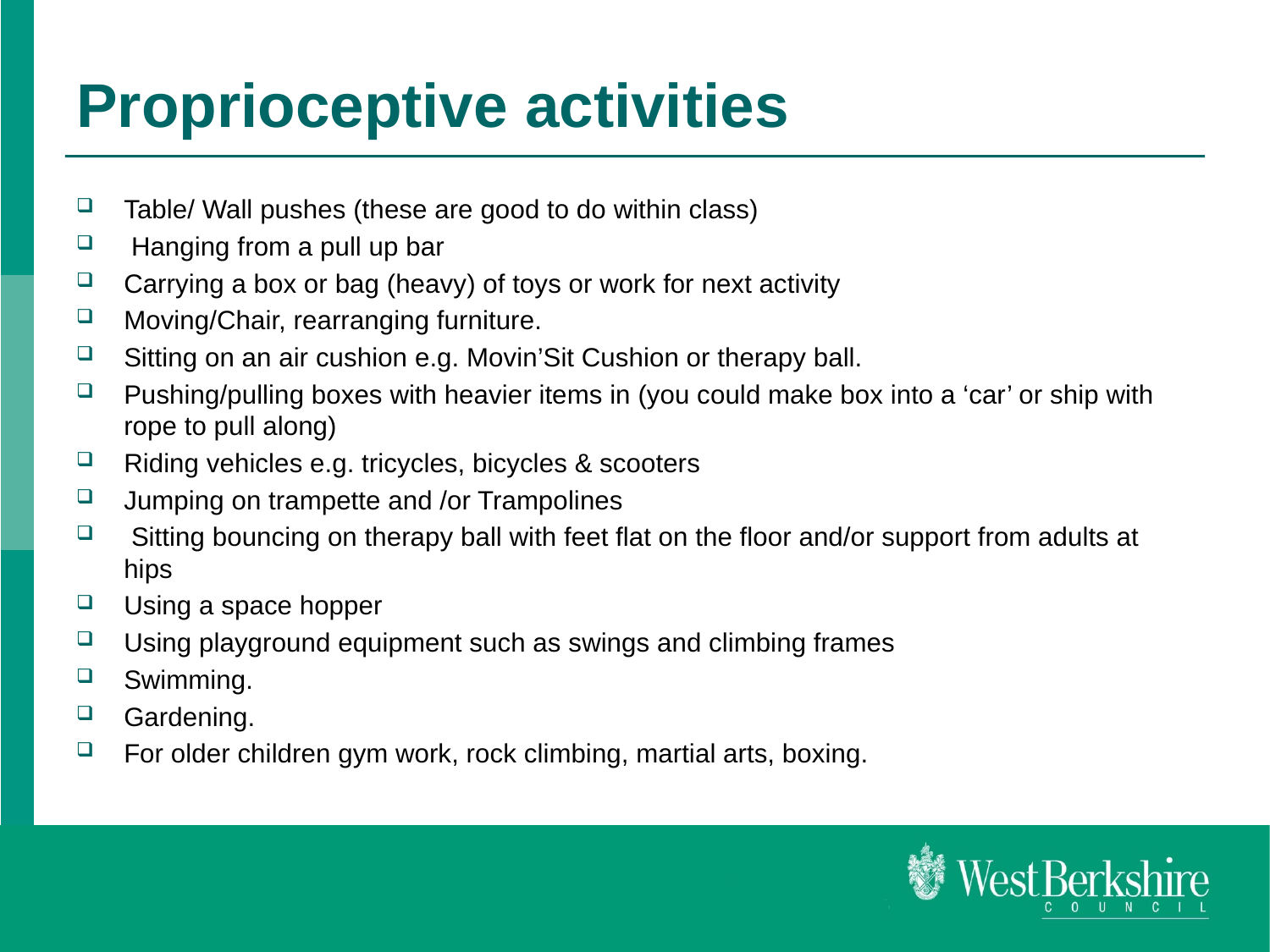

# Proprioceptive activities
Table/ Wall pushes (these are good to do within class)
 Hanging from a pull up bar
Carrying a box or bag (heavy) of toys or work for next activity
Moving/Chair, rearranging furniture.
Sitting on an air cushion e.g. Movin’Sit Cushion or therapy ball.
Pushing/pulling boxes with heavier items in (you could make box into a ‘car’ or ship with rope to pull along)
Riding vehicles e.g. tricycles, bicycles & scooters
Jumping on trampette and /or Trampolines
 Sitting bouncing on therapy ball with feet flat on the floor and/or support from adults at hips
Using a space hopper
Using playground equipment such as swings and climbing frames
Swimming.
Gardening.
For older children gym work, rock climbing, martial arts, boxing.